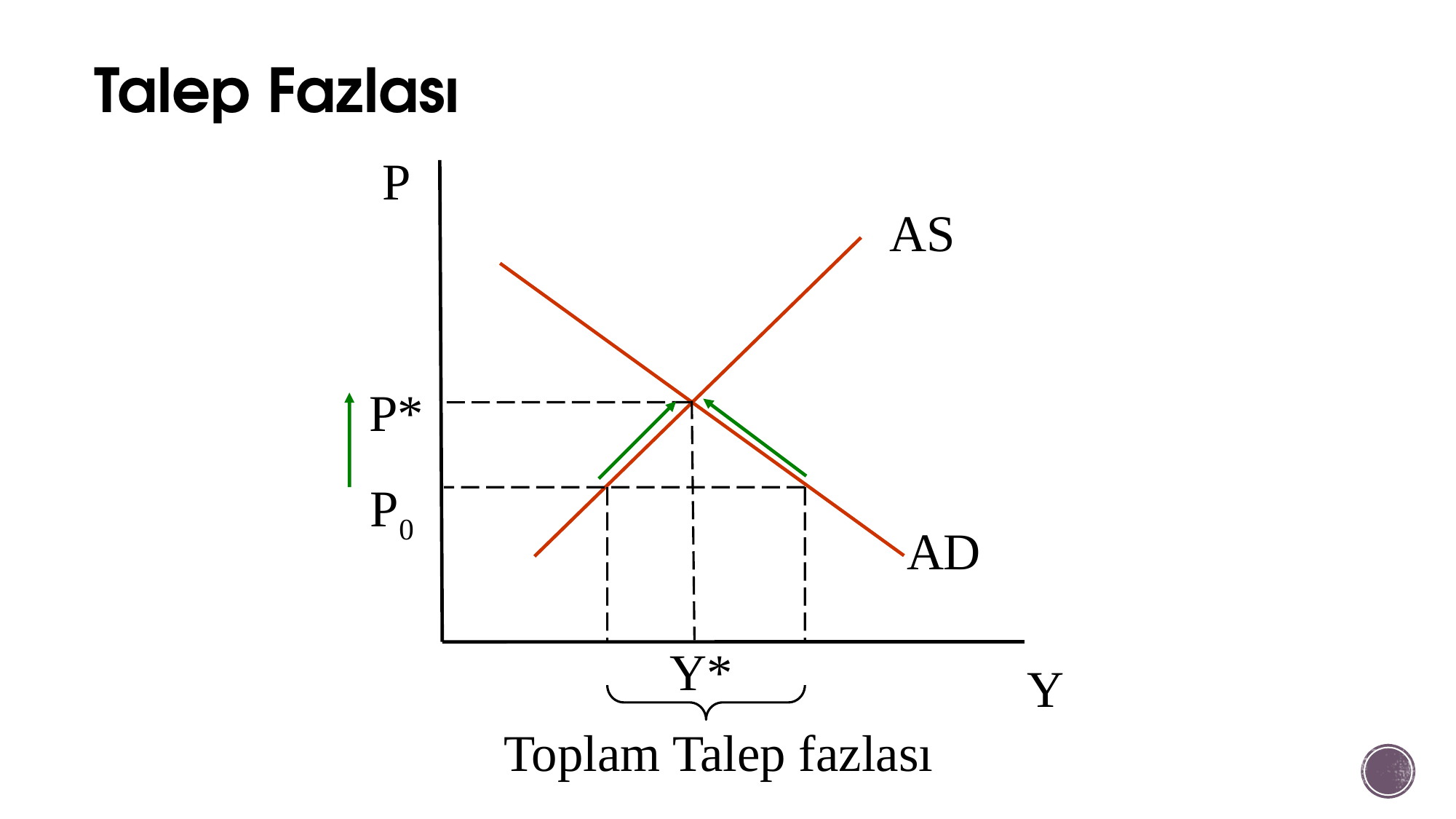

# Talep Fazlası
P

AS

P*

P0

AD

Y*

Y
Toplam Talep fazlası